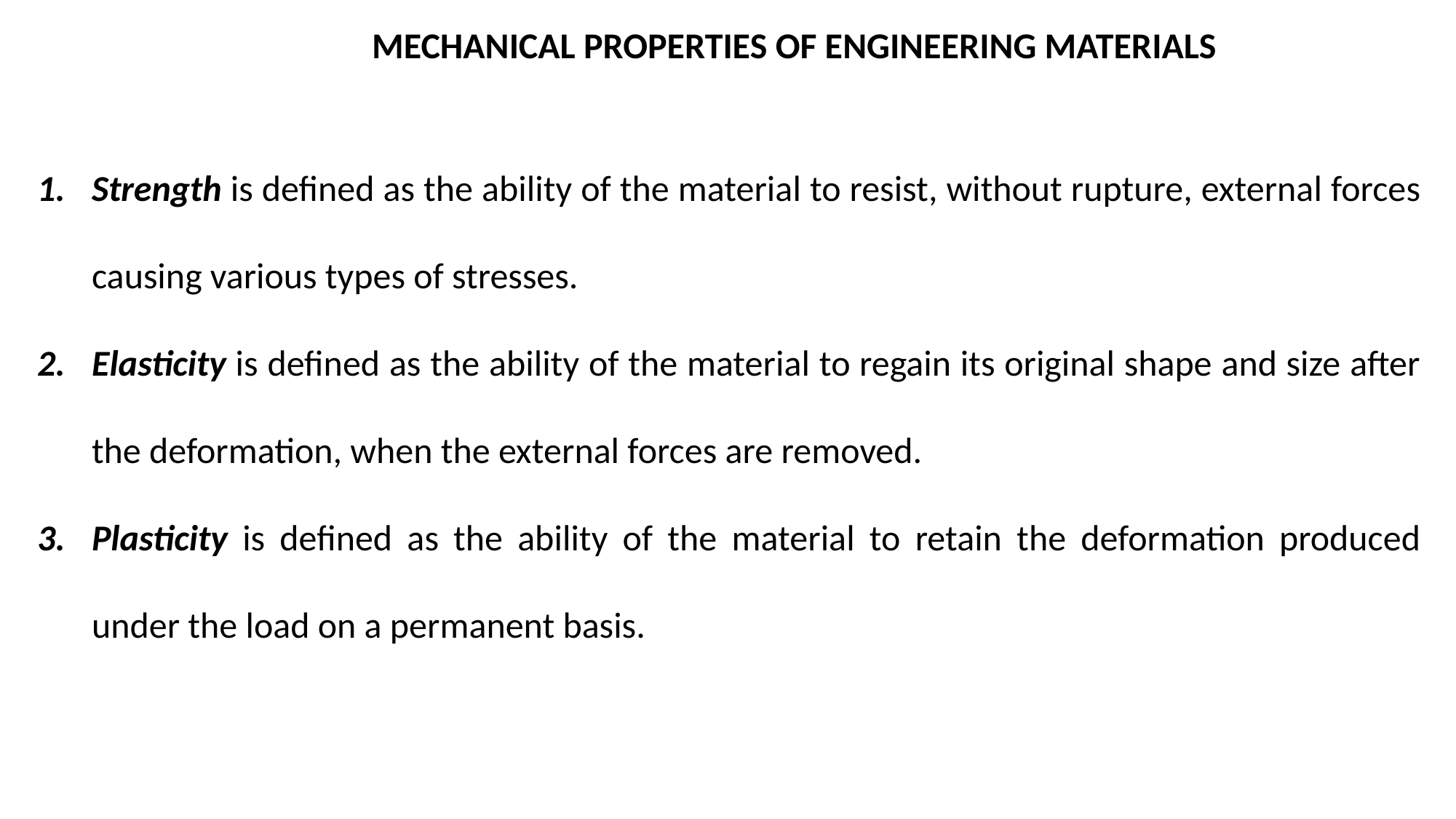

MECHANICAL PROPERTIES OF ENGINEERING MATERIALS
Strength is deﬁned as the ability of the material to resist, without rupture, external forces causing various types of stresses.
Elasticity is deﬁned as the ability of the material to regain its original shape and size after the deformation, when the external forces are removed.
Plasticity is deﬁned as the ability of the material to retain the deformation produced under the load on a permanent basis.